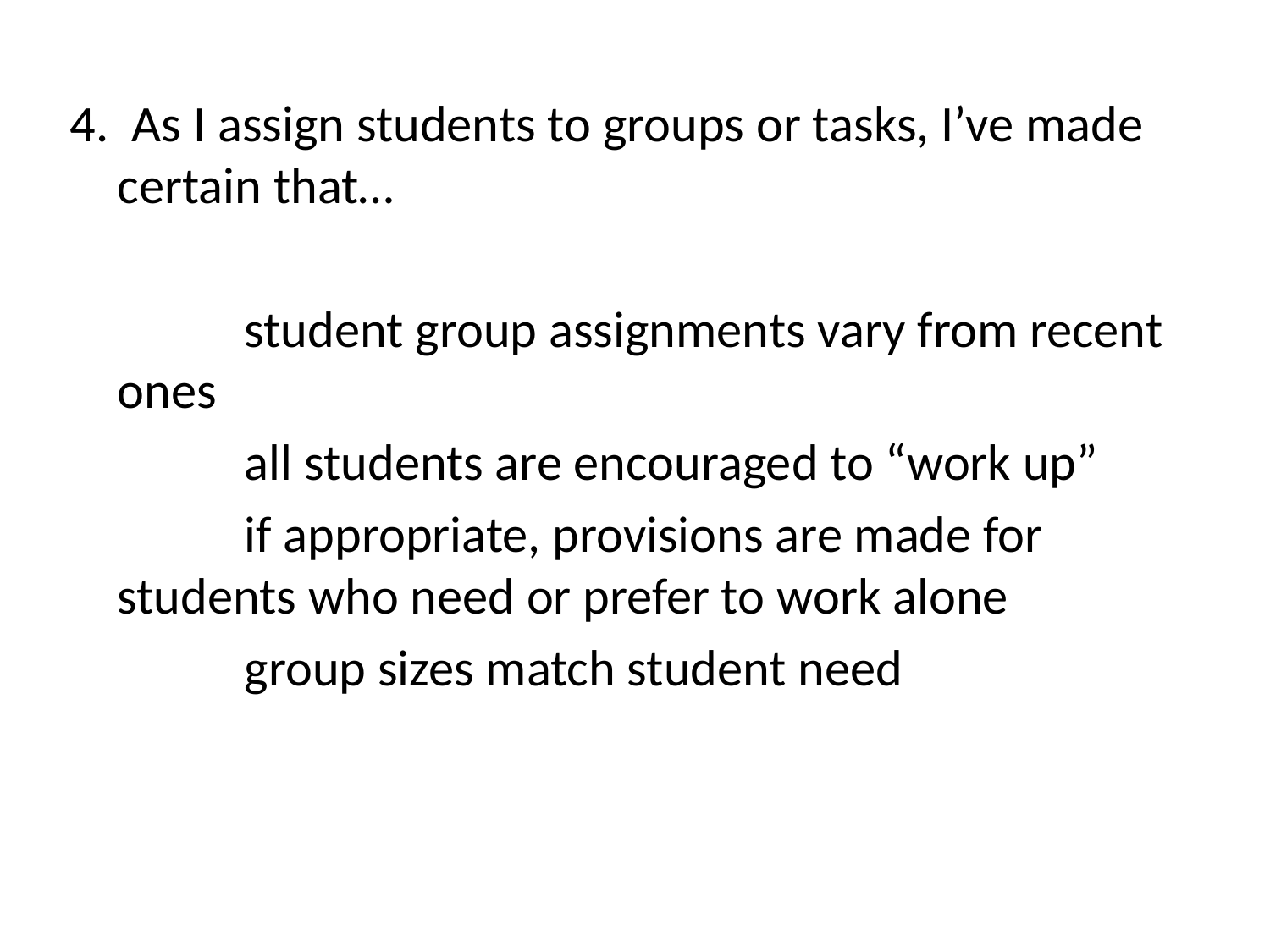

4.  As I assign students to groups or tasks, I’ve made certain that…

		student group assignments vary from recent ones
		all students are encouraged to “work up”
		if appropriate, provisions are made for students who need or prefer to work alone
		group sizes match student need